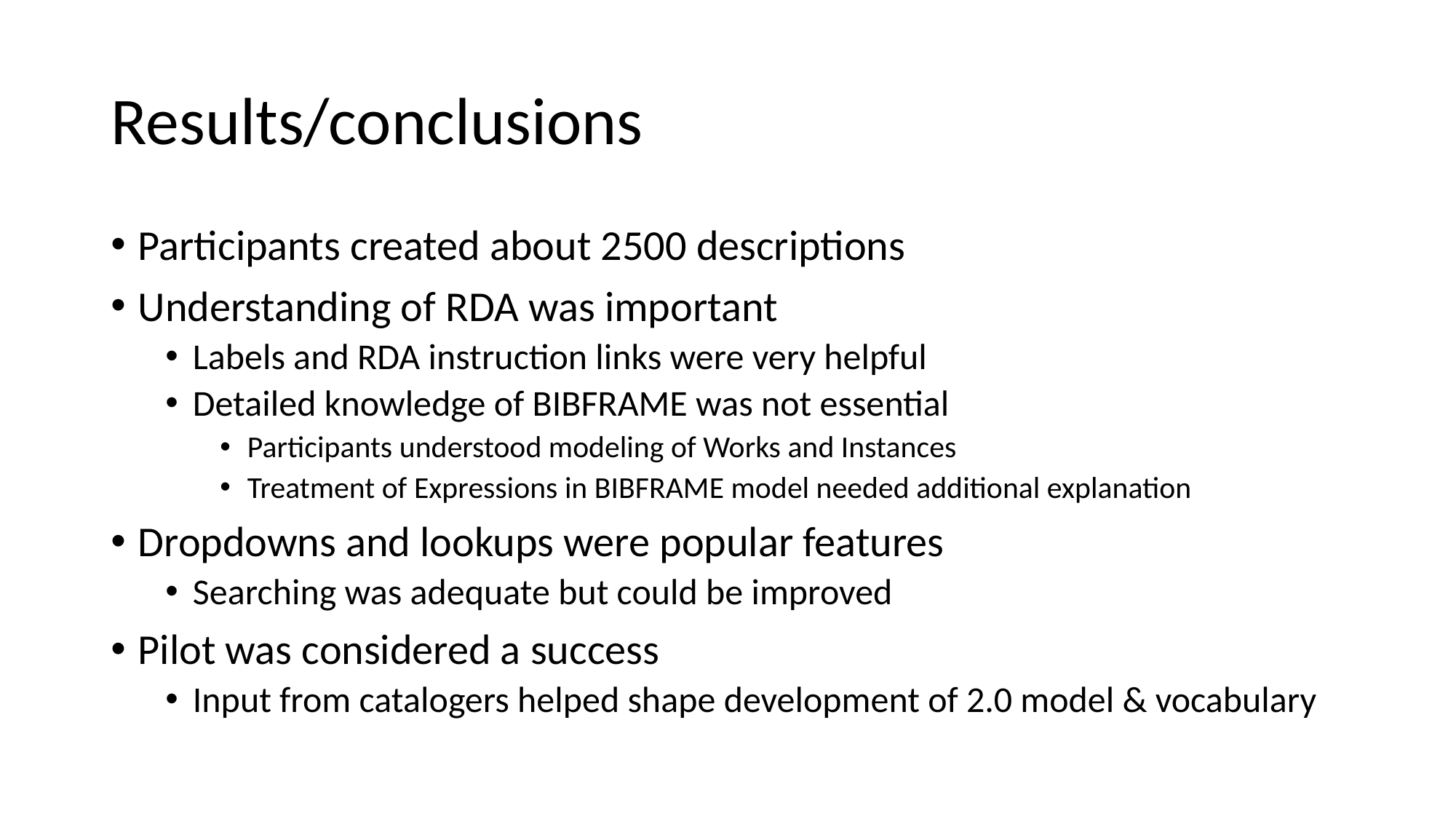

# Results/conclusions
Participants created about 2500 descriptions
Understanding of RDA was important
Labels and RDA instruction links were very helpful
Detailed knowledge of BIBFRAME was not essential
Participants understood modeling of Works and Instances
Treatment of Expressions in BIBFRAME model needed additional explanation
Dropdowns and lookups were popular features
Searching was adequate but could be improved
Pilot was considered a success
Input from catalogers helped shape development of 2.0 model & vocabulary